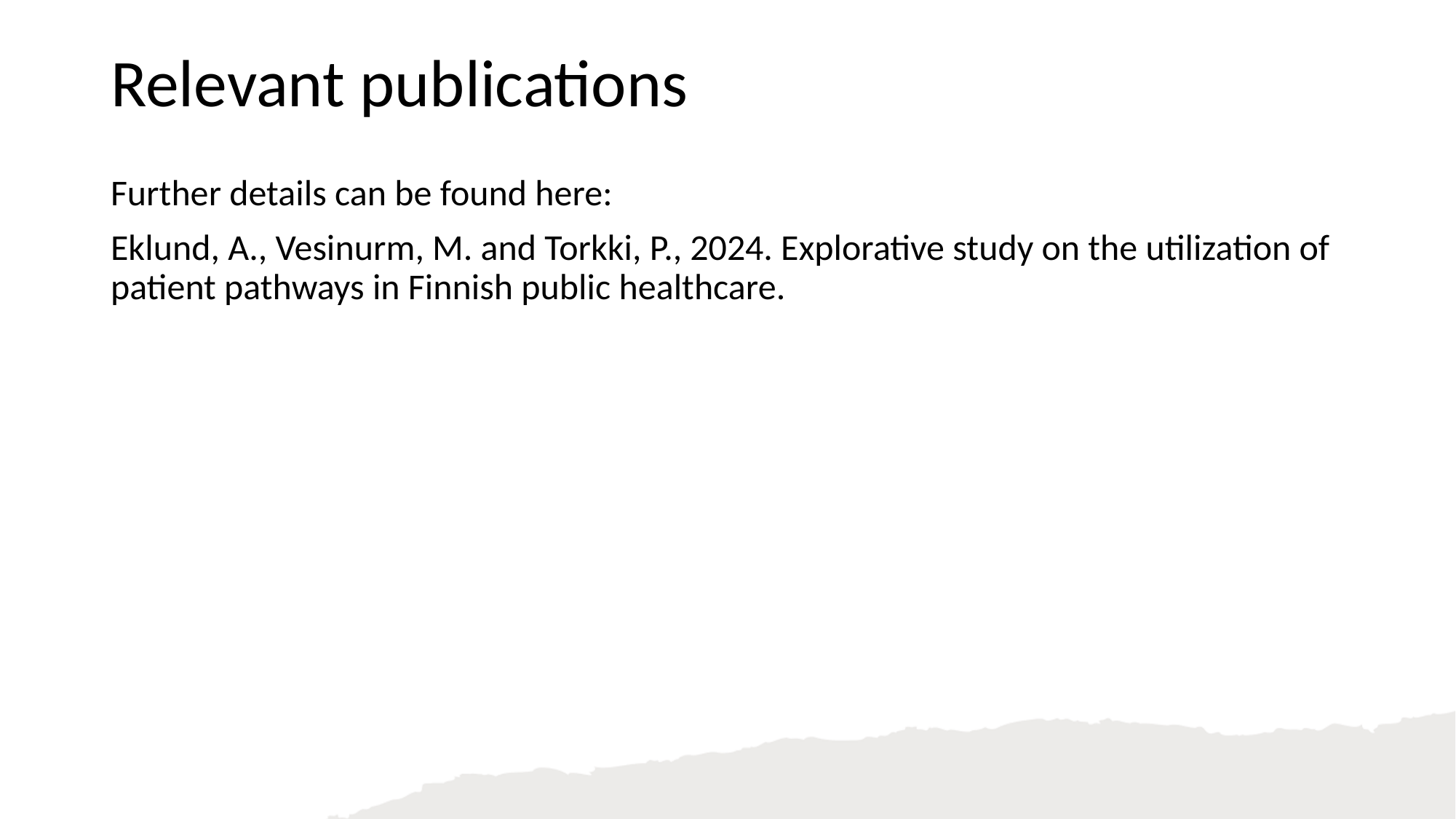

Relevant publications
Further details can be found here:
Eklund, A., Vesinurm, M. and Torkki, P., 2024. Explorative study on the utilization of patient pathways in Finnish public healthcare.